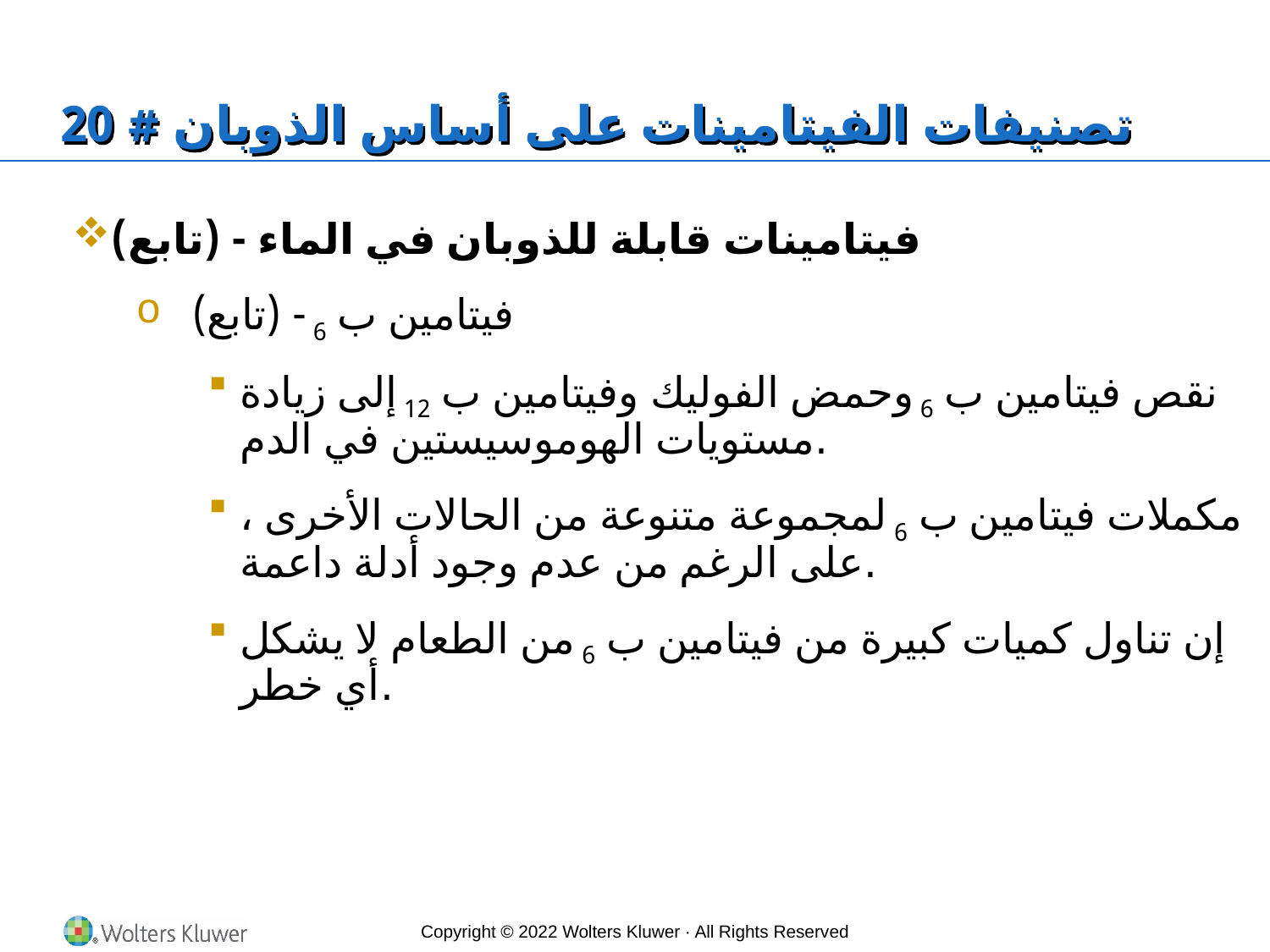

# تصنيفات الفيتامينات على أساس الذوبان # 20
فيتامينات قابلة للذوبان في الماء - (تابع)
فيتامين ب 6 - (تابع)
نقص فيتامين ب 6 وحمض الفوليك وفيتامين ب 12 إلى زيادة مستويات الهوموسيستين في الدم.
مكملات فيتامين ب 6 لمجموعة متنوعة من الحالات الأخرى ، على الرغم من عدم وجود أدلة داعمة.
إن تناول كميات كبيرة من فيتامين ب 6 من الطعام لا يشكل أي خطر.